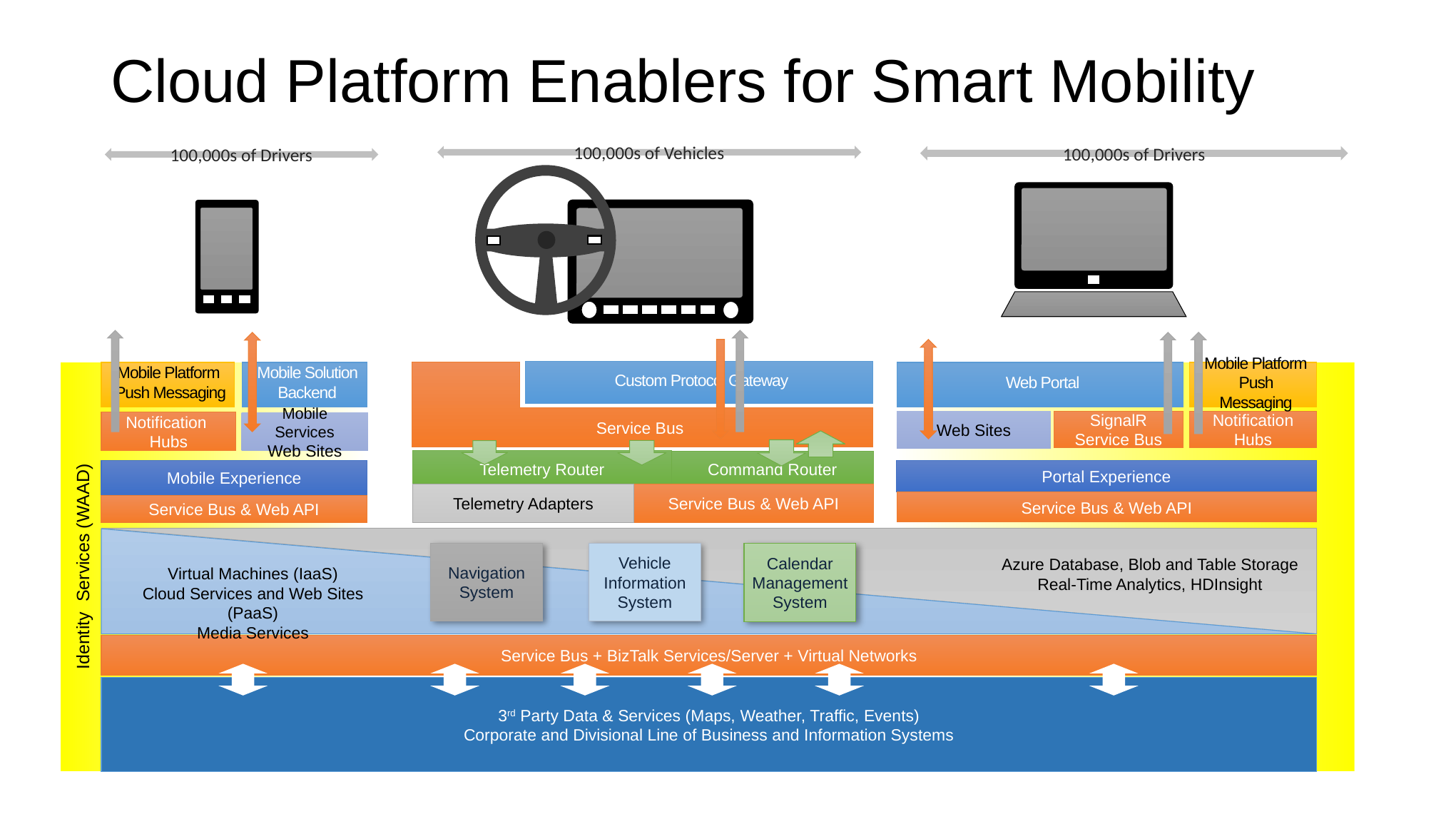

Cloud Platform Enablers for Smart Mobility
100,000s of Vehicles
100,000s of Drivers
100,000s of Drivers

Custom Protocol Gateway
Identity  Services (WAAD)

Service Bus
Web Portal
Mobile Platform
Push Messaging
Mobile Platform
Push Messaging
Mobile Solution Backend
SignalR
Service Bus
Web Sites
Notification Hubs
Notification
Hubs
Mobile Services
Web Sites

Telemetry Router
Command Router
Mobile Experience
Portal Experience
Telemetry Adapters
Service Bus & Web API
Service Bus & Web API
Service Bus & Web API

Navigation System
Vehicle Information System
Calendar Management System
Azure Database, Blob and Table Storage
Real-Time Analytics, HDInsight
Virtual Machines (IaaS)
Cloud Services and Web Sites (PaaS)
Media Services
Service Bus + BizTalk Services/Server + Virtual Networks

3rd Party Data & Services (Maps, Weather, Traffic, Events)
Corporate and Divisional Line of Business and Information Systems